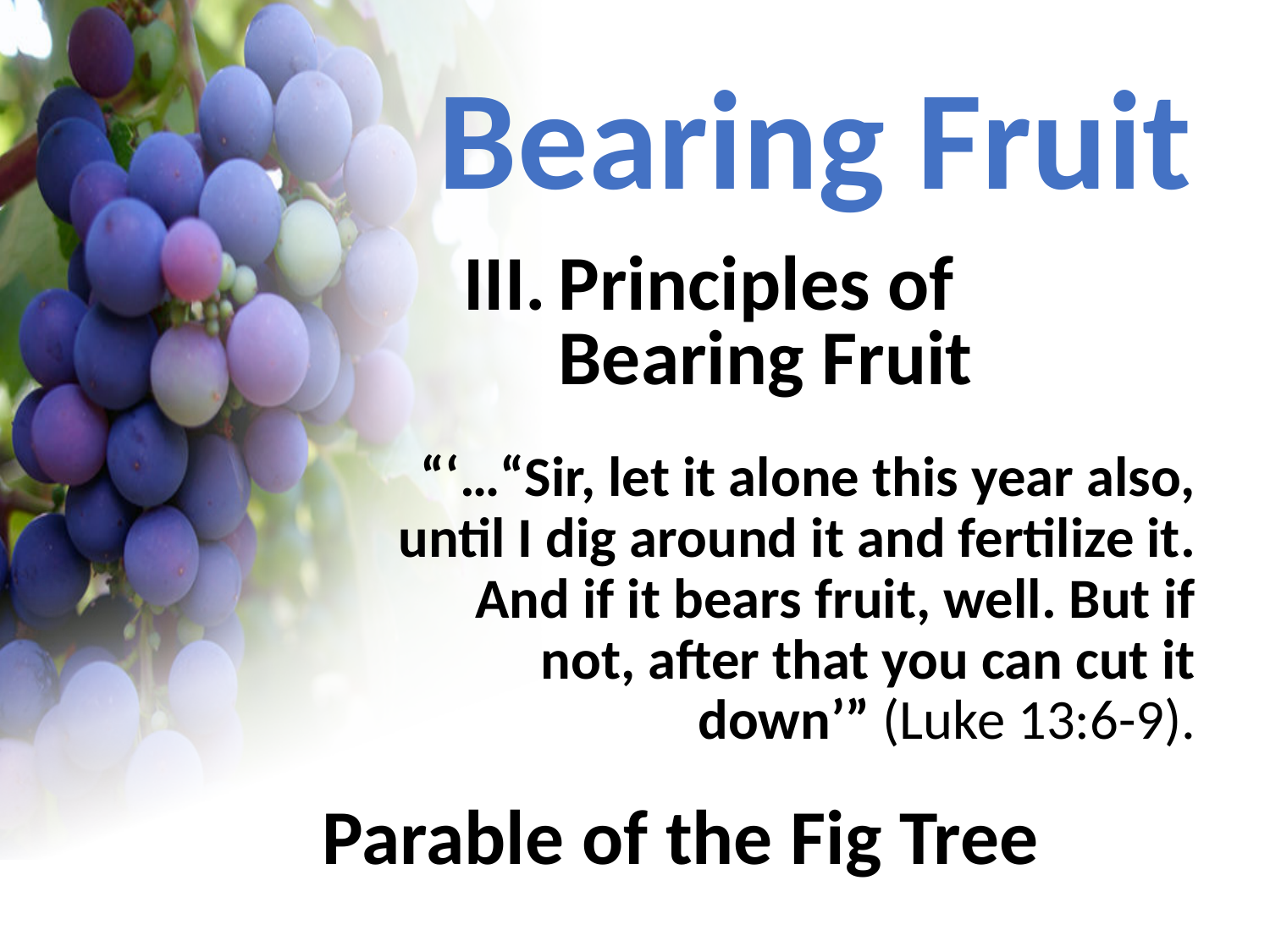

Bearing Fruit
III.	Principles of Bearing Fruit
“‘…“Sir, let it alone this year also, until I dig around it and fertilize it. And if it bears fruit, well. But if not, after that you can cut it down’” (Luke 13:6-9).
Parable of the Fig Tree